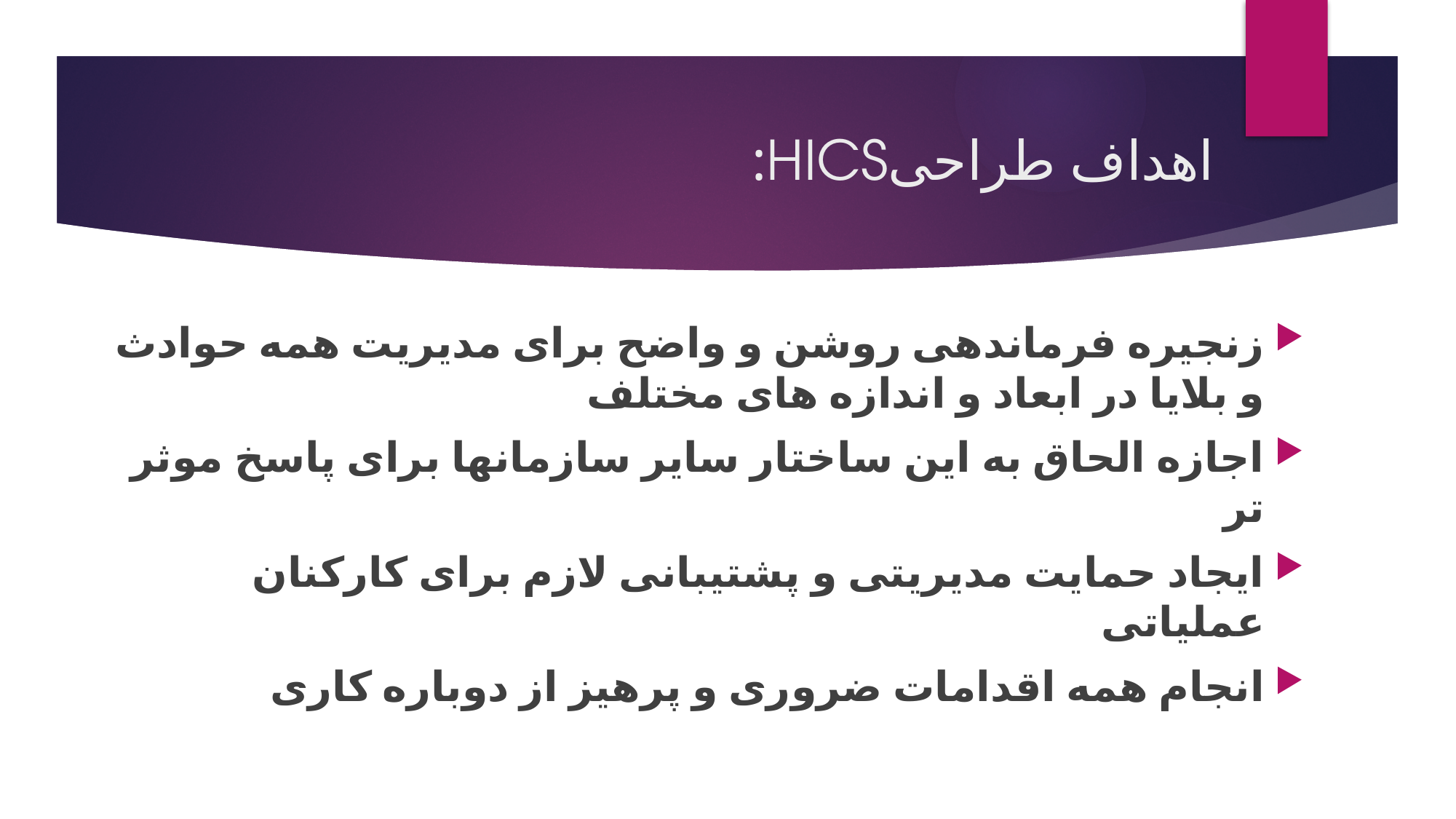

# اهداف طراحیHICS:
زنجیره فرماندهی روشن و واضح برای مدیریت همه حوادث و بلایا در ابعاد و اندازه های مختلف
اجازه الحاق به این ساختار سایر سازمانها برای پاسخ موثر تر
ایجاد حمایت مدیریتی و پشتیبانی لازم برای کارکنان عملیاتی
انجام همه اقدامات ضروری و پرهیز از دوباره کاری